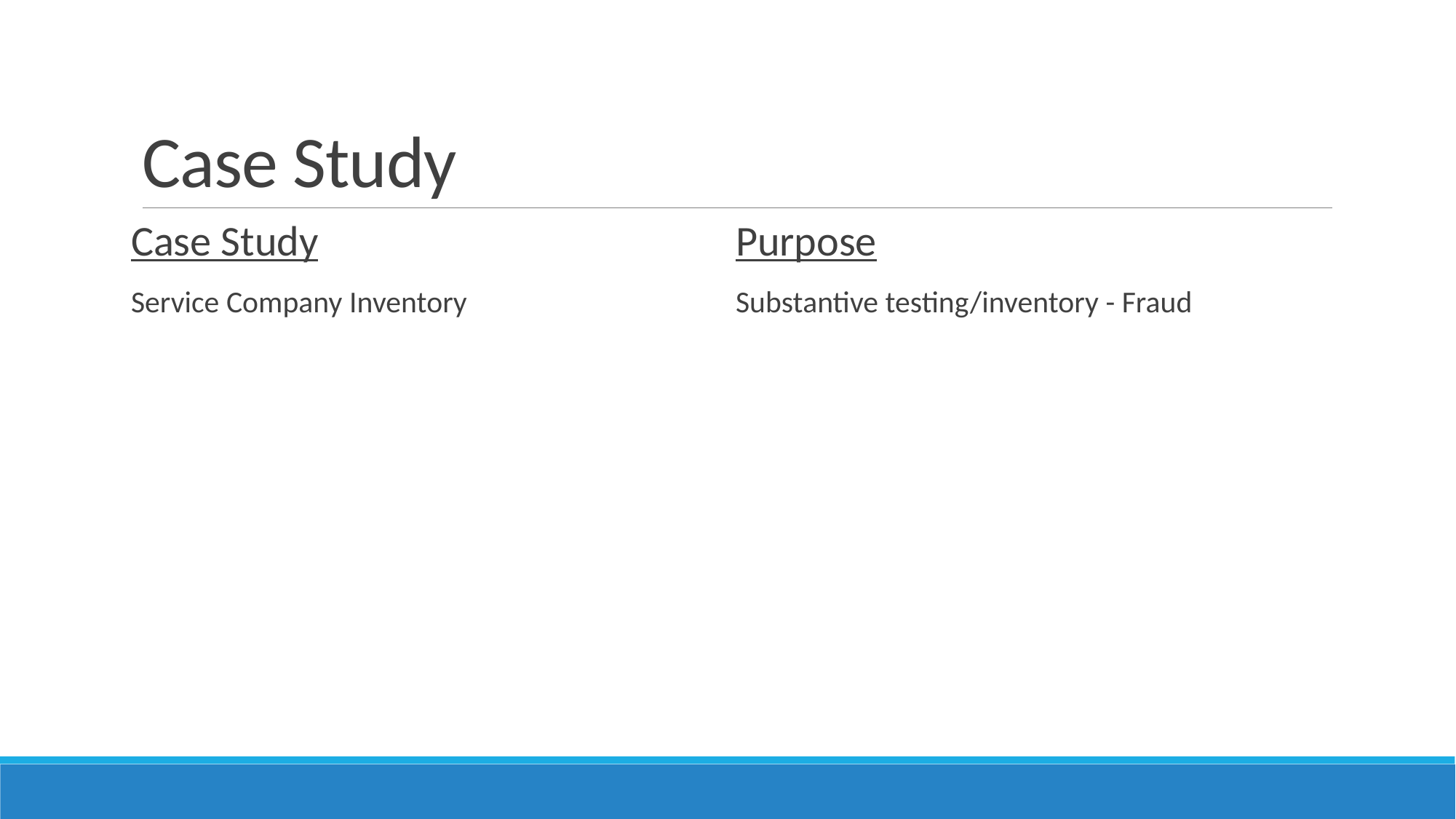

# Case Study
Case Study
Service Company Inventory
Purpose
Substantive testing/inventory - Fraud